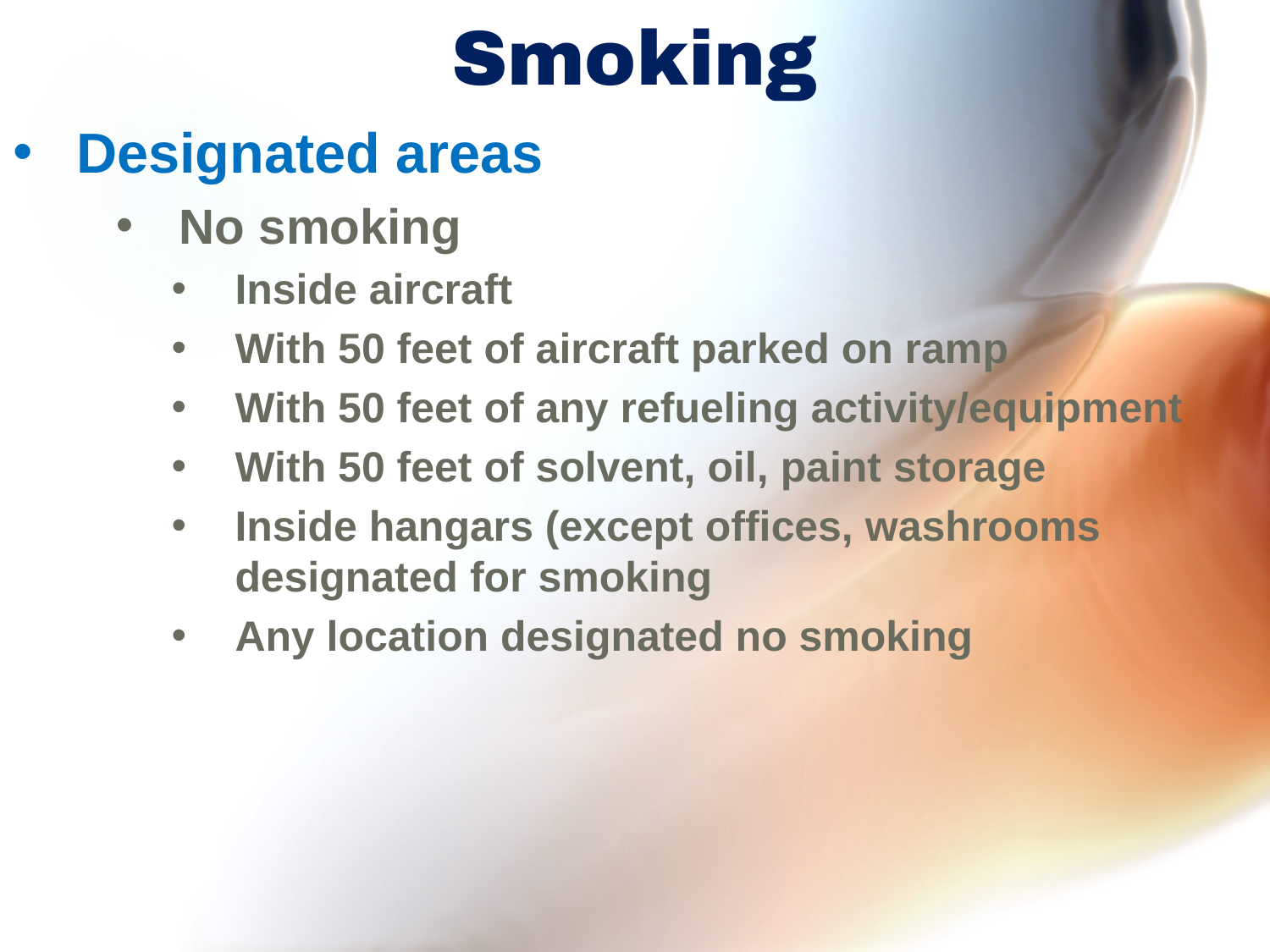

# Smoking
Designated areas
No smoking
Inside aircraft
With 50 feet of aircraft parked on ramp
With 50 feet of any refueling activity/equipment
With 50 feet of solvent, oil, paint storage
Inside hangars (except offices, washrooms designated for smoking
Any location designated no smoking